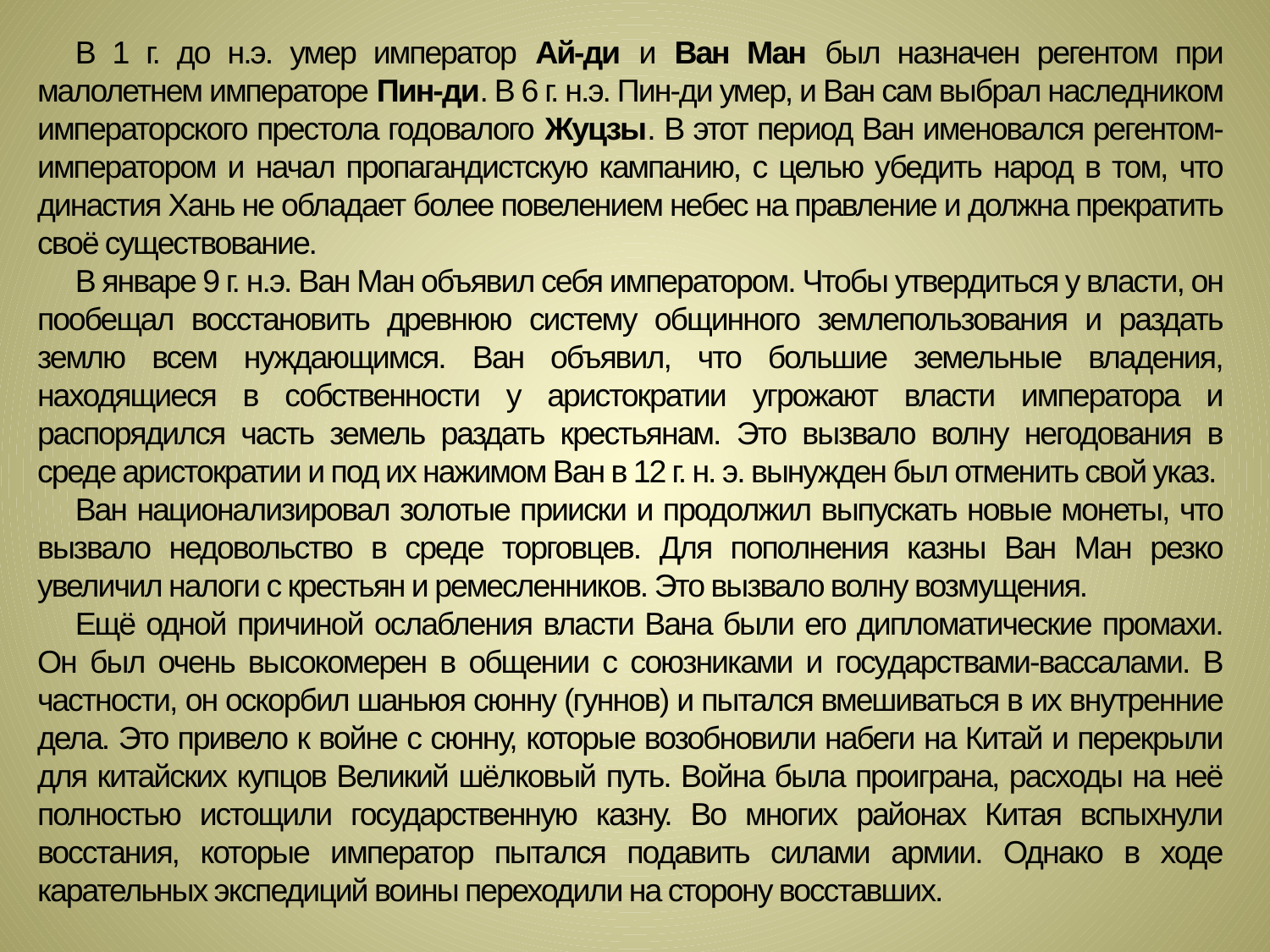

В 1 г. до н.э. умер император Ай-ди и Ван Ман был назначен регентом при малолетнем императоре Пин-ди. В 6 г. н.э. Пин-ди умер, и Ван сам выбрал наследником императорского престола годовалого Жуцзы. В этот период Ван именовался регентом-императором и начал пропагандистскую кампанию, с целью убедить народ в том, что династия Хань не обладает более повелением небес на правление и должна прекратить своё существование.
В январе 9 г. н.э. Ван Ман объявил себя императором. Чтобы утвердиться у власти, он пообещал восстановить древнюю систему общинного землепользования и раздать землю всем нуждающимся. Ван объявил, что большие земельные владения, находящиеся в собственности у аристократии угрожают власти императора и распорядился часть земель раздать крестьянам. Это вызвало волну негодования в среде аристократии и под их нажимом Ван в 12 г. н. э. вынужден был отменить свой указ.
Ван национализировал золотые прииски и продолжил выпускать новые монеты, что вызвало недовольство в среде торговцев. Для пополнения казны Ван Ман резко увеличил налоги с крестьян и ремесленников. Это вызвало волну возмущения.
Ещё одной причиной ослабления власти Вана были его дипломатические промахи. Он был очень высокомерен в общении с союзниками и государствами-вассалами. В частности, он оскорбил шаньюя сюнну (гуннов) и пытался вмешиваться в их внутренние дела. Это привело к войне с сюнну, которые возобновили набеги на Китай и перекрыли для китайских купцов Великий шёлковый путь. Война была проиграна, расходы на неё полностью истощили государственную казну. Во многих районах Китая вспыхнули восстания, которые император пытался подавить силами армии. Однако в ходе карательных экспедиций воины переходили на сторону восставших.